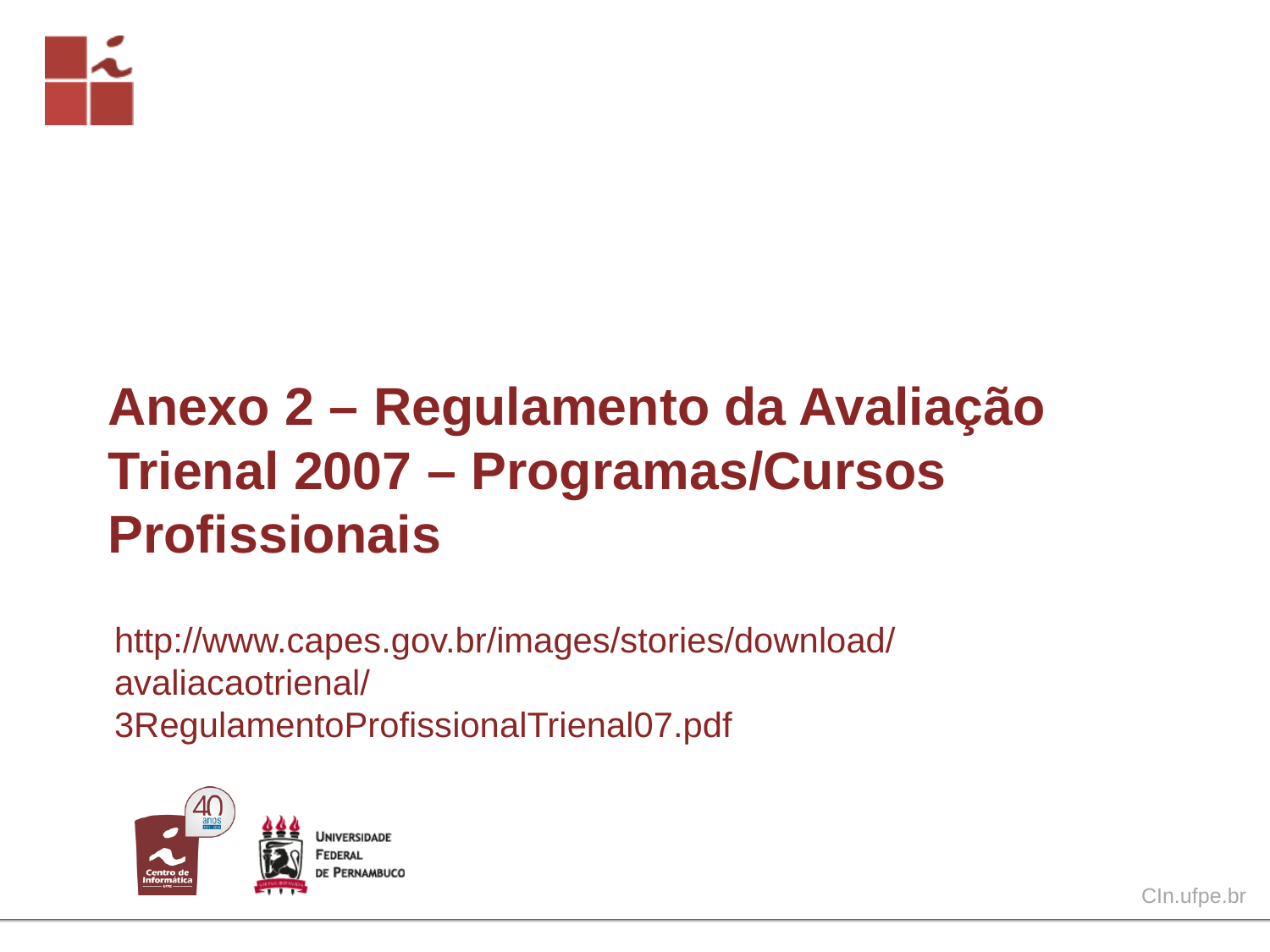

# Anexo 2 – Regulamento da Avaliação Trienal 2007 – Programas/Cursos Profissionais

http://www.capes.gov.br/images/stories/download/avaliacaotrienal/3RegulamentoProfissionalTrienal07.pdf